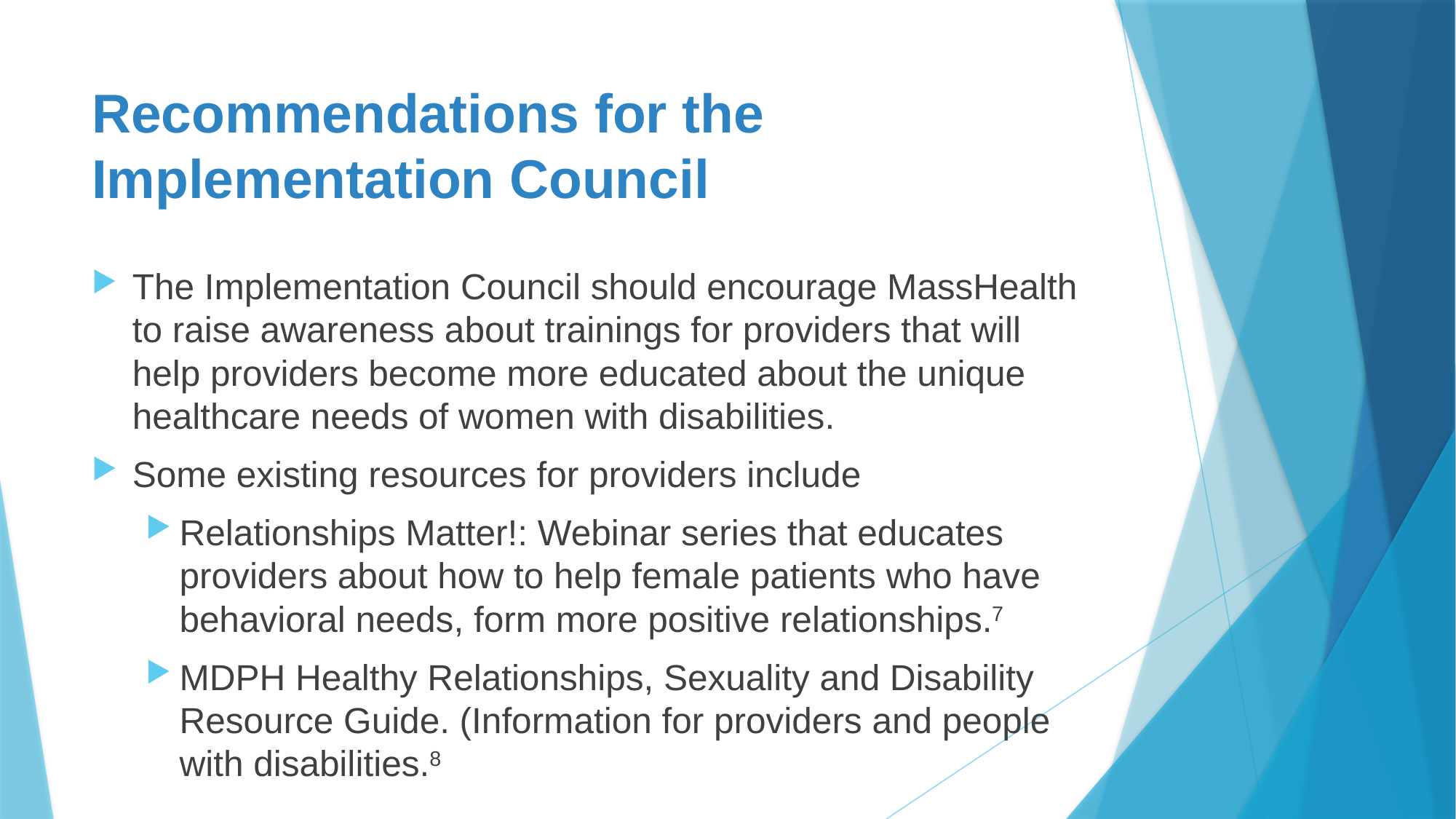

# Recommendations for the Implementation Council
The Implementation Council should encourage MassHealth to raise awareness about trainings for providers that will help providers become more educated about the unique healthcare needs of women with disabilities.
Some existing resources for providers include
Relationships Matter!: Webinar series that educates providers about how to help female patients who have behavioral needs, form more positive relationships.7
MDPH Healthy Relationships, Sexuality and Disability Resource Guide. (Information for providers and people with disabilities.8